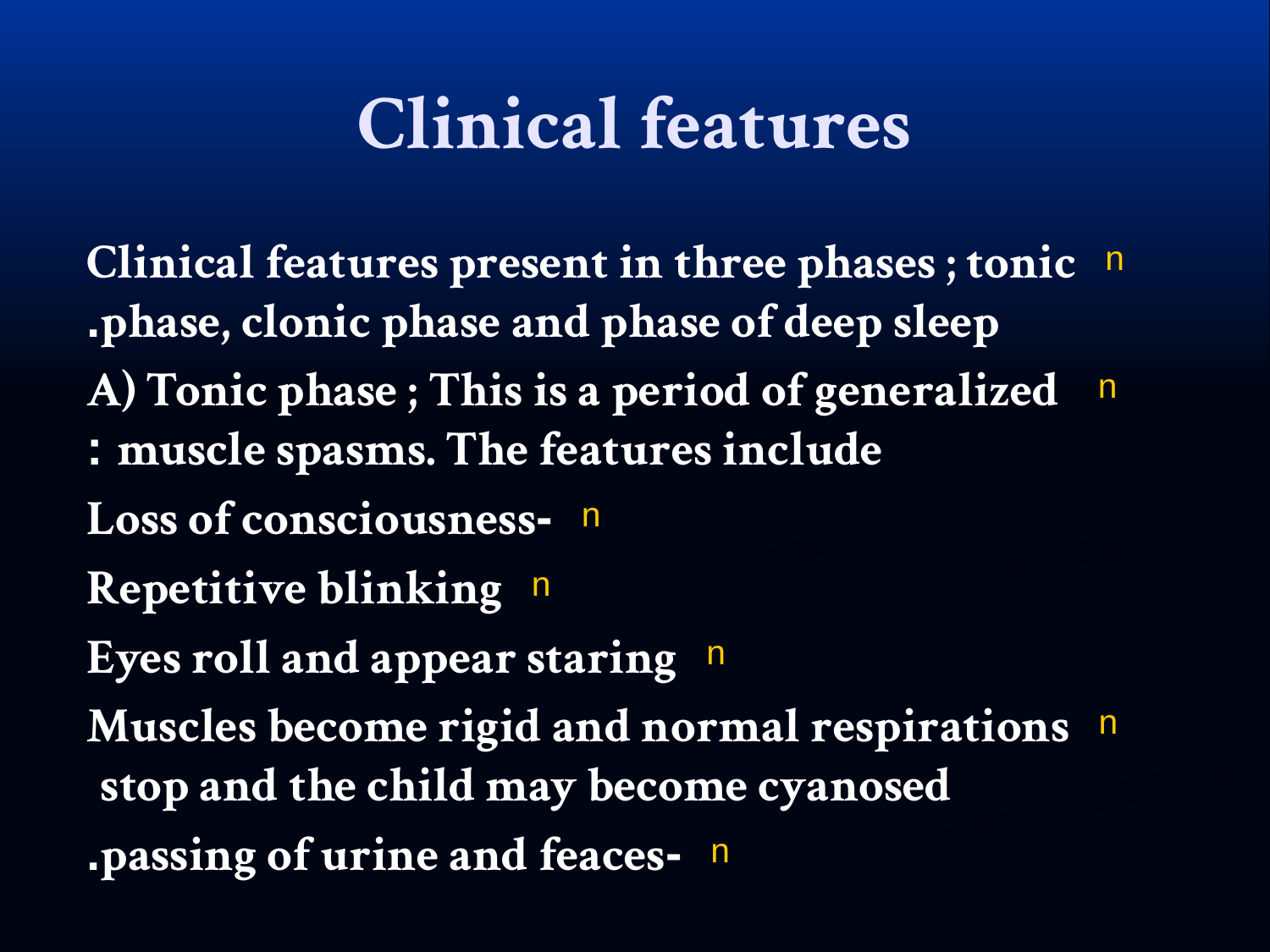

# Clinical features
Clinical features present in three phases ; tonic phase, clonic phase and phase of deep sleep.
A) Tonic phase ; This is a period of generalized  muscle spasms. The features include :
-Loss of consciousness
Repetitive blinking
Eyes roll and appear staring
Muscles become rigid and normal respirations stop and the child may become cyanosed
-passing of urine and feaces.